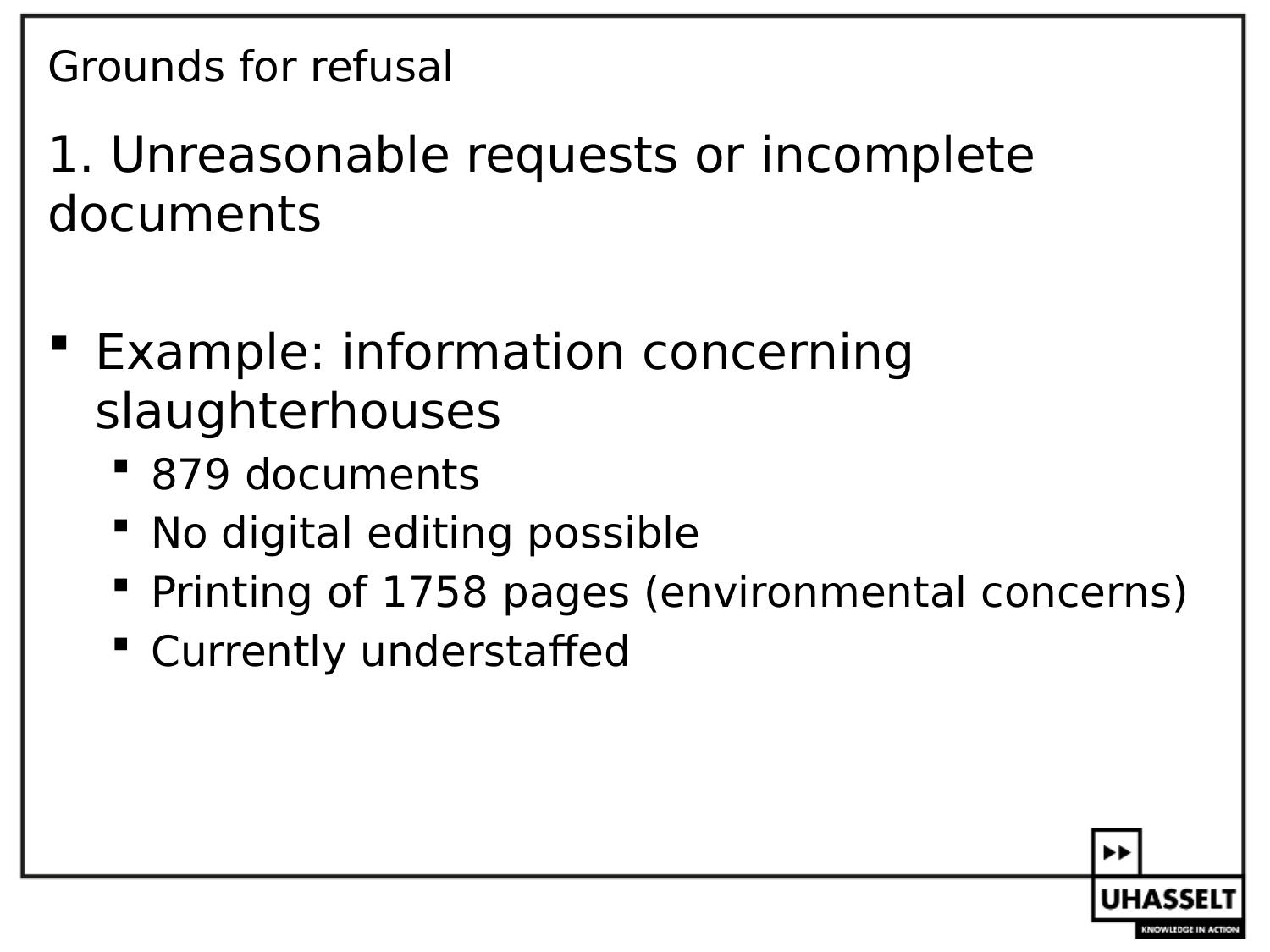

# Grounds for refusal
1. Unreasonable requests or incomplete documents

Example: information concerning slaughterhouses
879 documents
No digital editing possible
Printing of 1758 pages (environmental concerns)
Currently understaffed